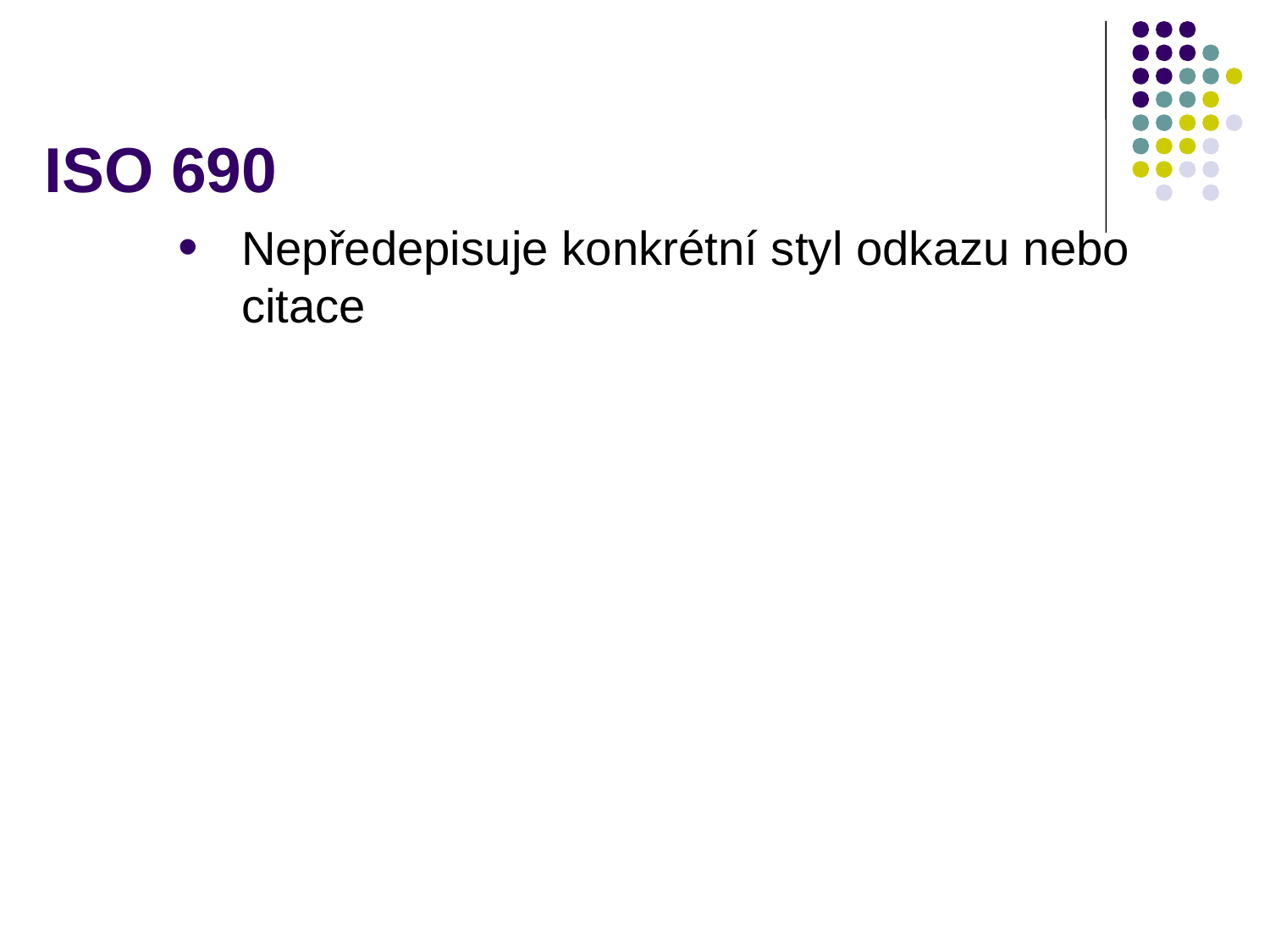

# ISO 690
Nepředepisuje konkrétní styl odkazu nebo citace